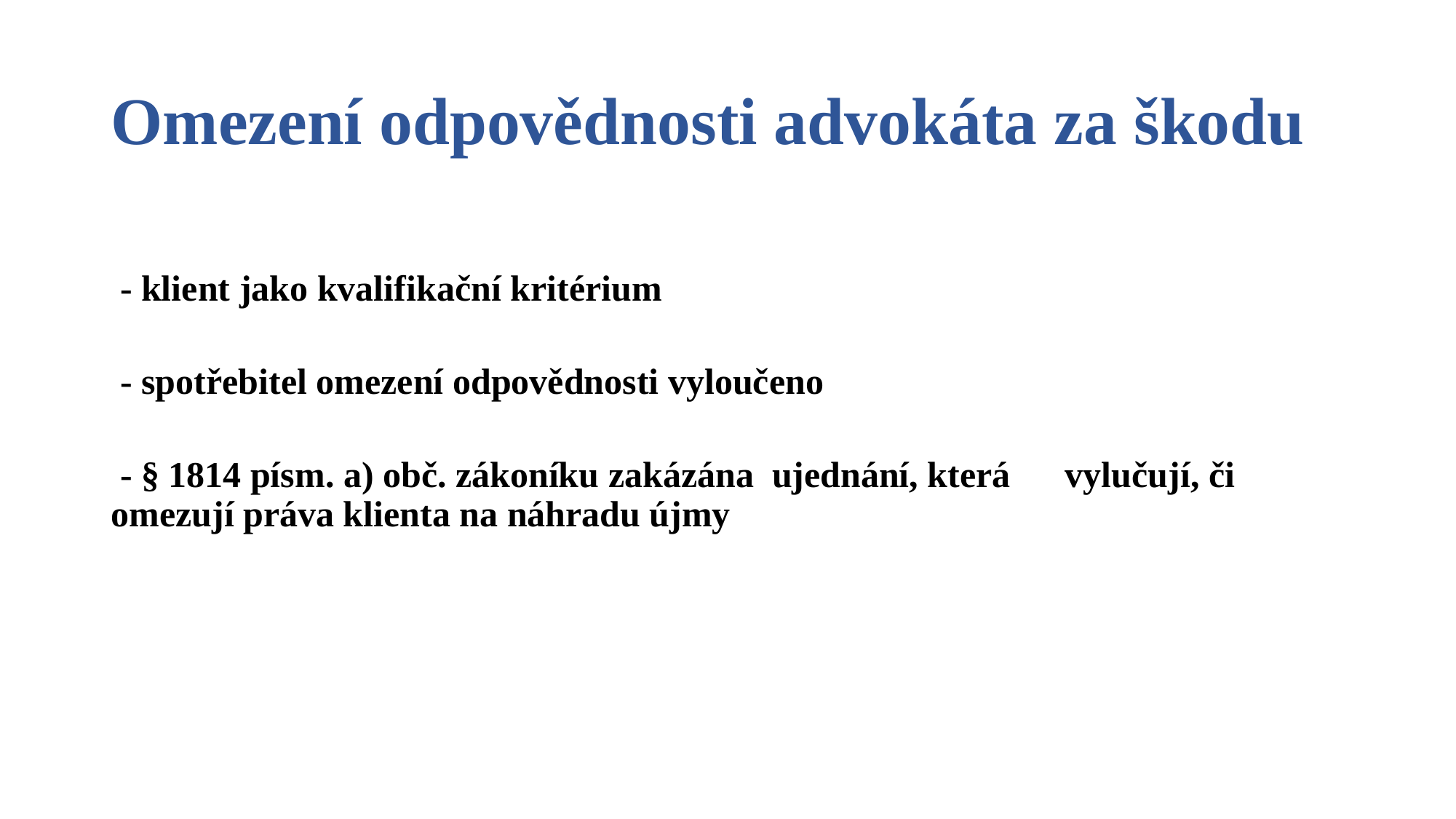

# Omezení odpovědnosti advokáta za škodu
 - klient jako kvalifikační kritérium

 - spotřebitel omezení odpovědnosti vyloučeno

 - § 1814 písm. a) obč. zákoníku zakázána  ujednání, která      vylučují, či omezují práva klienta na náhradu újmy